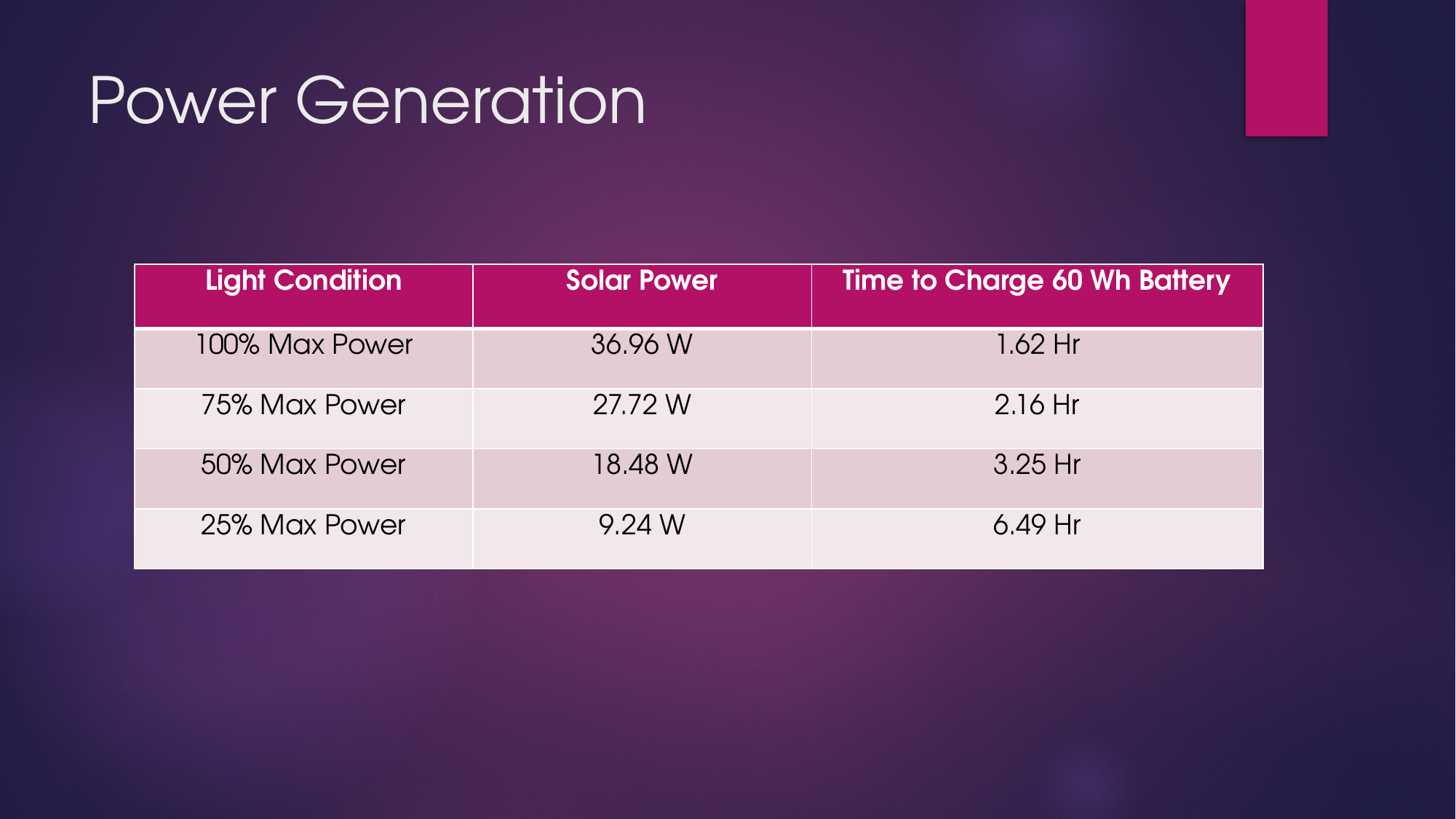

# Power Generation
| Light Condition | Solar Power | Time to Charge 60 Wh Battery |
| --- | --- | --- |
| 100% Max Power | 36.96 W | 1.62 Hr |
| 75% Max Power | 27.72 W | 2.16 Hr |
| 50% Max Power | 18.48 W | 3.25 Hr |
| 25% Max Power | 9.24 W | 6.49 Hr |